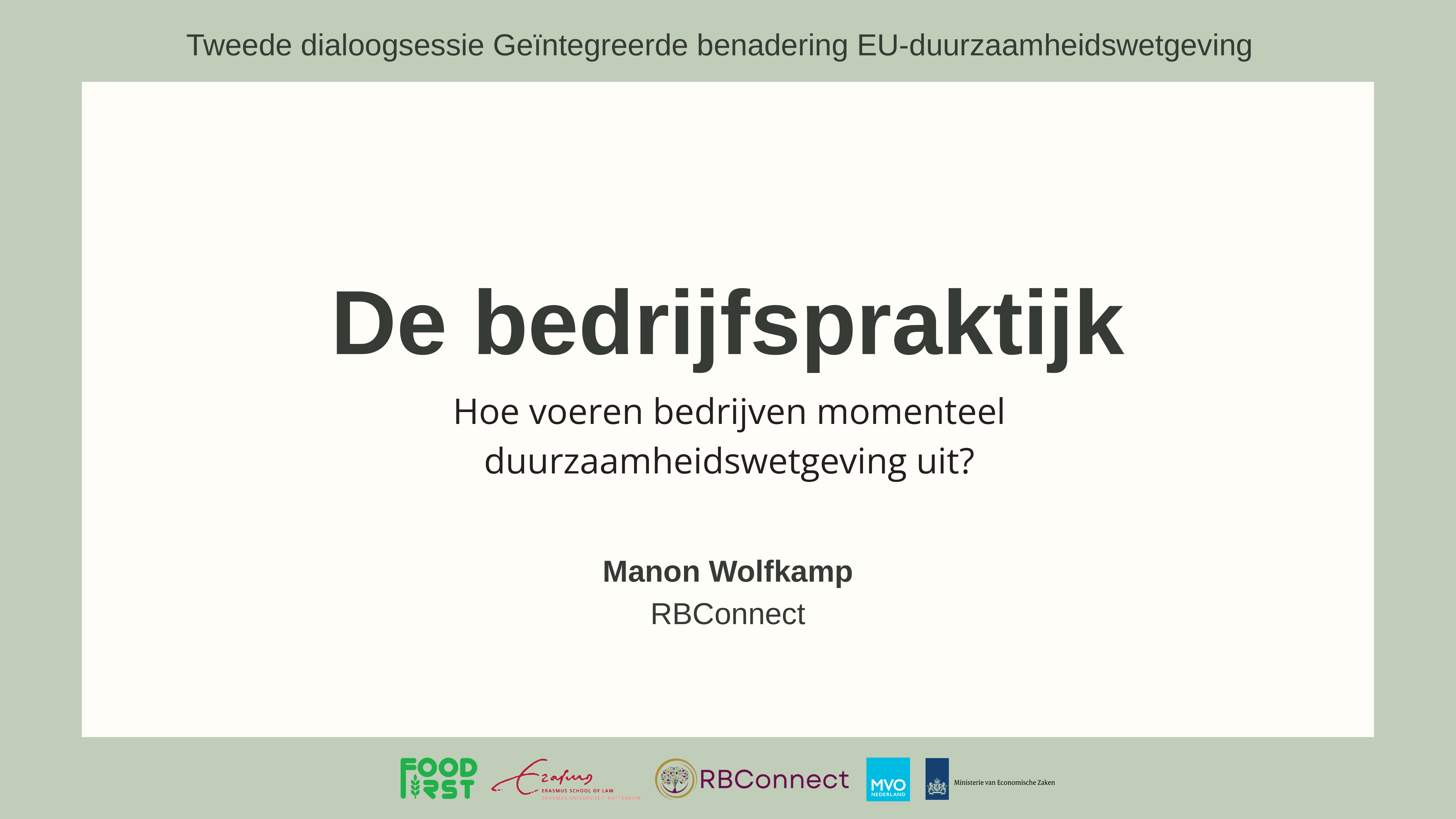

Tweede dialoogsessie Geïntegreerde benadering EU-duurzaamheidswetgeving

De bedrijfspraktijk
Hoe voeren bedrijven momenteel duurzaamheidswetgeving uit?
Manon Wolfkamp
RBConnect